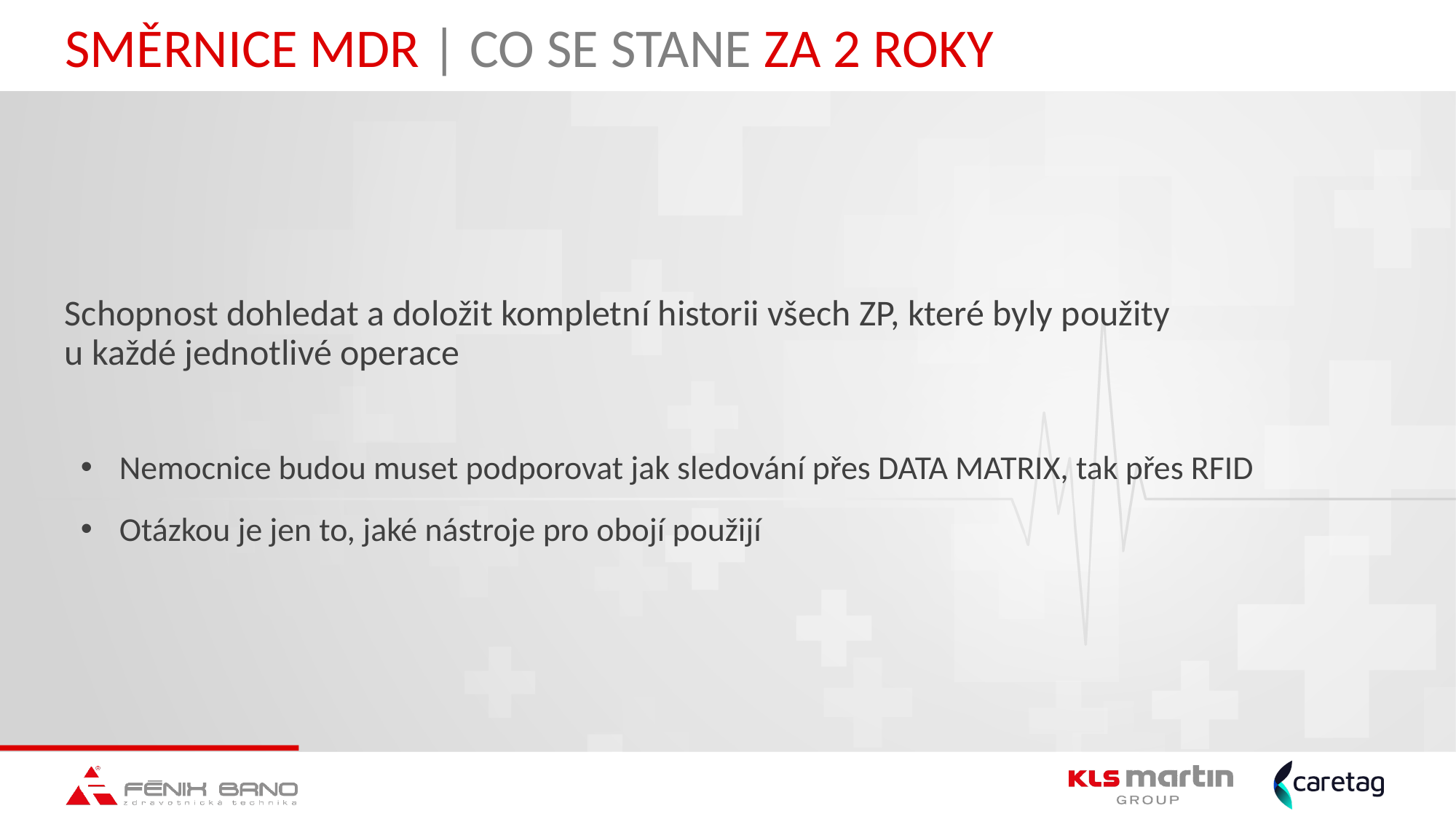

SMĚRNICE MDR | CO SE STANE ZA 2 ROKY
Schopnost dohledat a doložit kompletní historii všech ZP, které byly použity
u každé jednotlivé operace

Nemocnice budou muset podporovat jak sledování přes DATA MATRIX, tak přes RFID
Otázkou je jen to, jaké nástroje pro obojí použijí